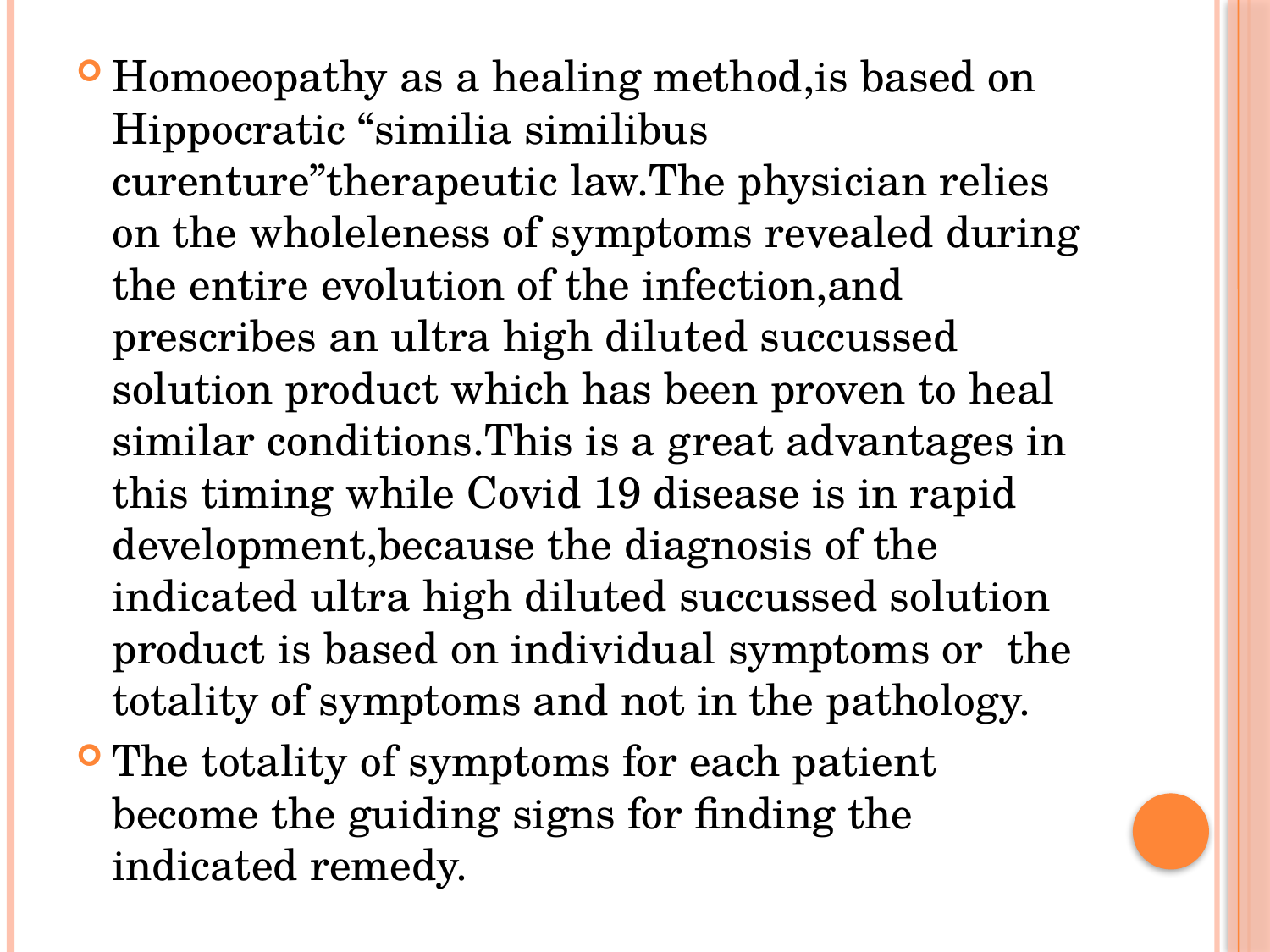

Homoeopathy as a healing method,is based on Hippocratic “similia similibus curenture”therapeutic law.The physician relies on the wholeleness of symptoms revealed during the entire evolution of the infection,and prescribes an ultra high diluted succussed solution product which has been proven to heal similar conditions.This is a great advantages in this timing while Covid 19 disease is in rapid development,because the diagnosis of the indicated ultra high diluted succussed solution product is based on individual symptoms or  the totality of symptoms and not in the pathology.
The totality of symptoms for each patient become the guiding signs for finding the indicated remedy.